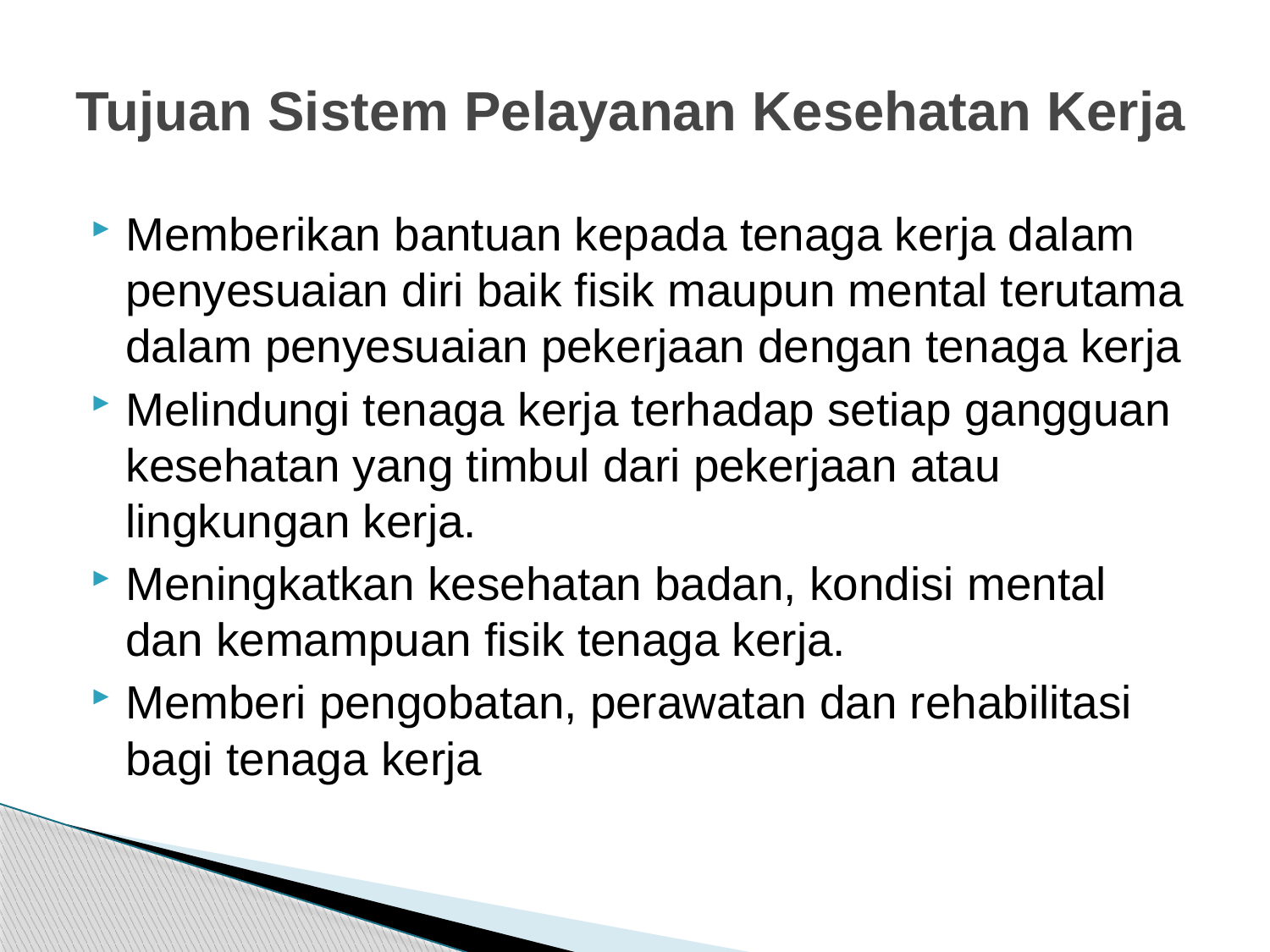

# Tujuan Sistem Pelayanan Kesehatan Kerja
Memberikan bantuan kepada tenaga kerja dalam penyesuaian diri baik fisik maupun mental terutama dalam penyesuaian pekerjaan dengan tenaga kerja
Melindungi tenaga kerja terhadap setiap gangguan kesehatan yang timbul dari pekerjaan atau lingkungan kerja.
Meningkatkan kesehatan badan, kondisi mental dan kemampuan fisik tenaga kerja.
Memberi pengobatan, perawatan dan rehabilitasi bagi tenaga kerja